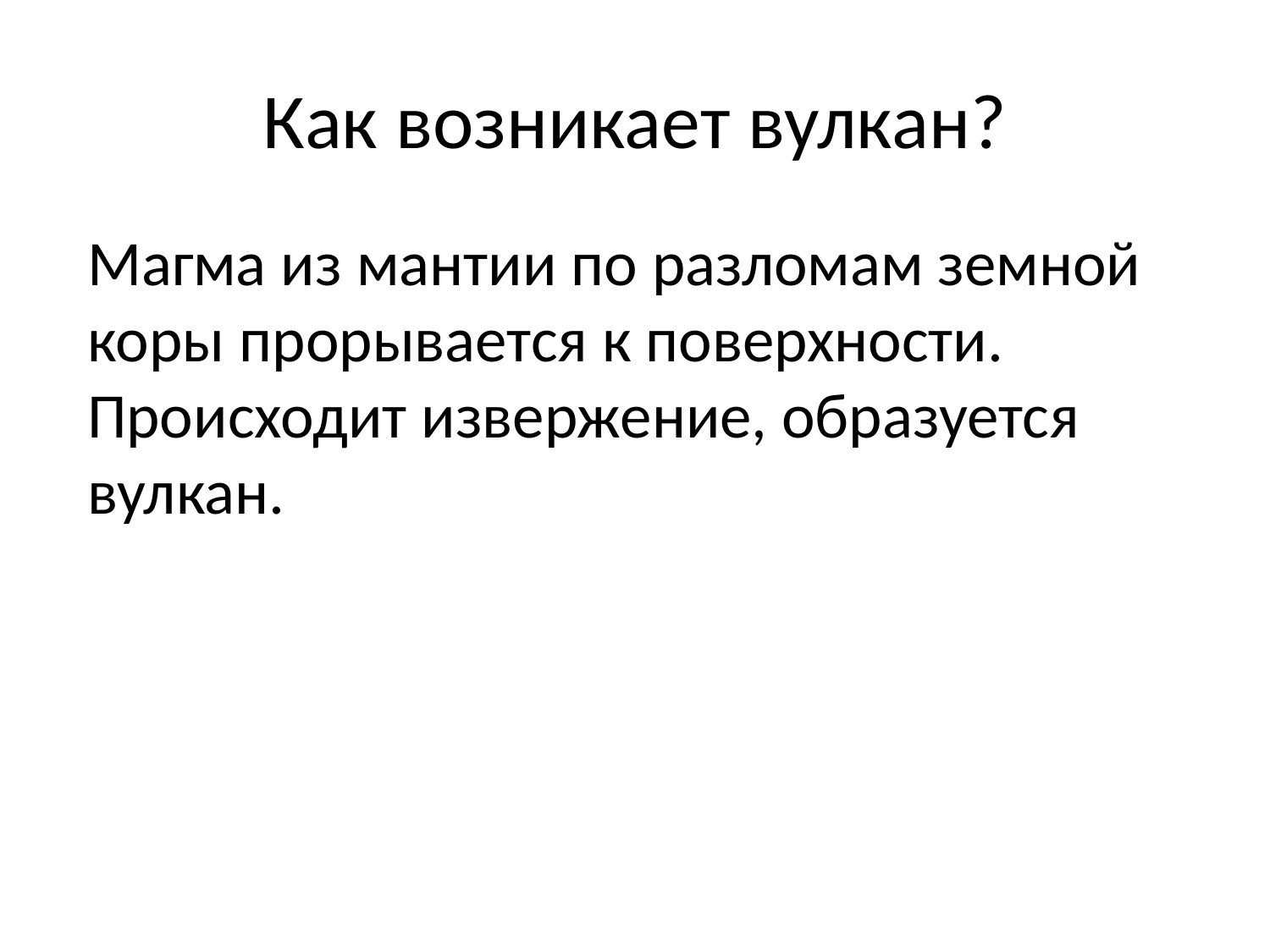

# Как возникает вулкан?
Магма из мантии по разломам земной коры прорывается к поверхности.
Происходит извержение, образуется вулкан.